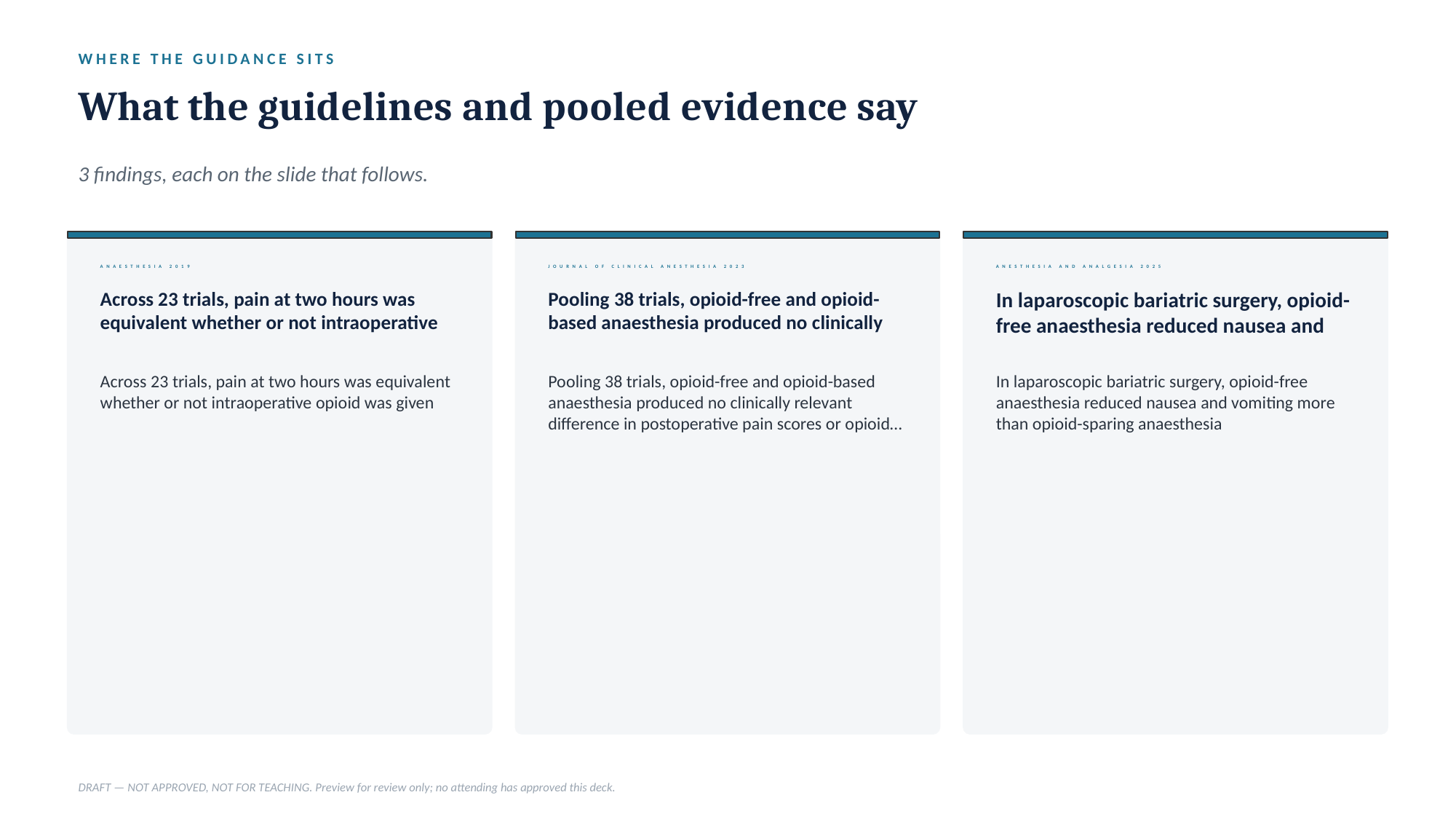

WHERE THE GUIDANCE SITS
What the guidelines and pooled evidence say
3 findings, each on the slide that follows.

ANAESTHESIA 2019
JOURNAL OF CLINICAL ANESTHESIA 2023
ANESTHESIA AND ANALGESIA 2025
Across 23 trials, pain at two hours was equivalent whether or not intraoperative
Pooling 38 trials, opioid-free and opioid-based anaesthesia produced no clinically
In laparoscopic bariatric surgery, opioid-free anaesthesia reduced nausea and
Across 23 trials, pain at two hours was equivalent whether or not intraoperative opioid was given
Pooling 38 trials, opioid-free and opioid-based anaesthesia produced no clinically relevant difference in postoperative pain scores or opioid…
In laparoscopic bariatric surgery, opioid-free anaesthesia reduced nausea and vomiting more than opioid-sparing anaesthesia
DRAFT — NOT APPROVED, NOT FOR TEACHING. Preview for review only; no attending has approved this deck.